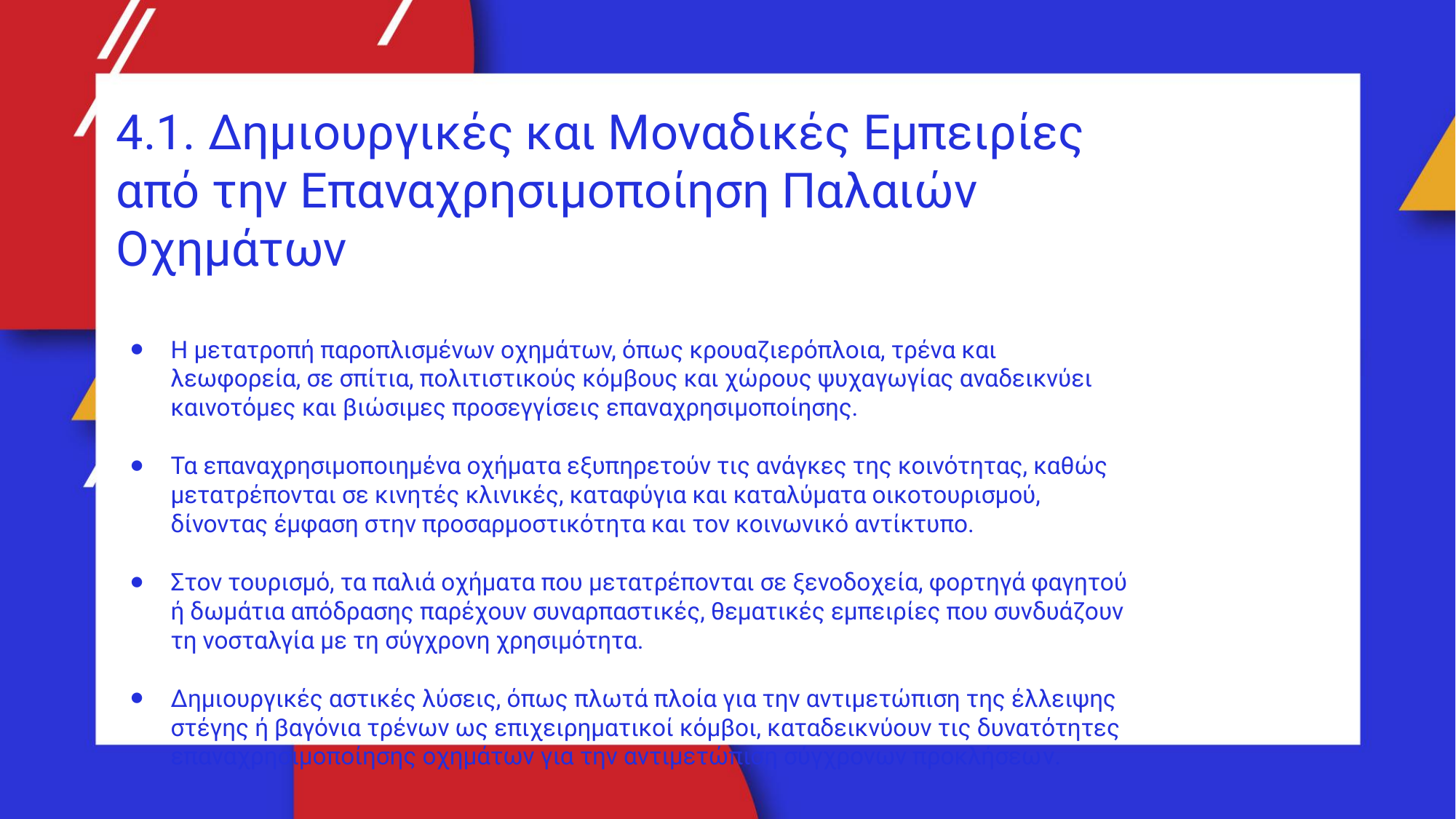

4.1. Δημιουργικές και Μοναδικές Εμπειρίες από την Επαναχρησιμοποίηση Παλαιών Οχημάτων

Η μετατροπή παροπλισμένων οχημάτων, όπως κρουαζιερόπλοια, τρένα και λεωφορεία, σε σπίτια, πολιτιστικούς κόμβους και χώρους ψυχαγωγίας αναδεικνύει καινοτόμες και βιώσιμες προσεγγίσεις επαναχρησιμοποίησης.

Τα επαναχρησιμοποιημένα οχήματα εξυπηρετούν τις ανάγκες της κοινότητας, καθώς μετατρέπονται σε κινητές κλινικές, καταφύγια και καταλύματα οικοτουρισμού, δίνοντας έμφαση στην προσαρμοστικότητα και τον κοινωνικό αντίκτυπο.

Στον τουρισμό, τα παλιά οχήματα που μετατρέπονται σε ξενοδοχεία, φορτηγά φαγητού ή δωμάτια απόδρασης παρέχουν συναρπαστικές, θεματικές εμπειρίες που συνδυάζουν τη νοσταλγία με τη σύγχρονη χρησιμότητα.

Δημιουργικές αστικές λύσεις, όπως πλωτά πλοία για την αντιμετώπιση της έλλειψης στέγης ή βαγόνια τρένων ως επιχειρηματικοί κόμβοι, καταδεικνύουν τις δυνατότητες επαναχρησιμοποίησης οχημάτων για την αντιμετώπιση σύγχρονων προκλήσεων.